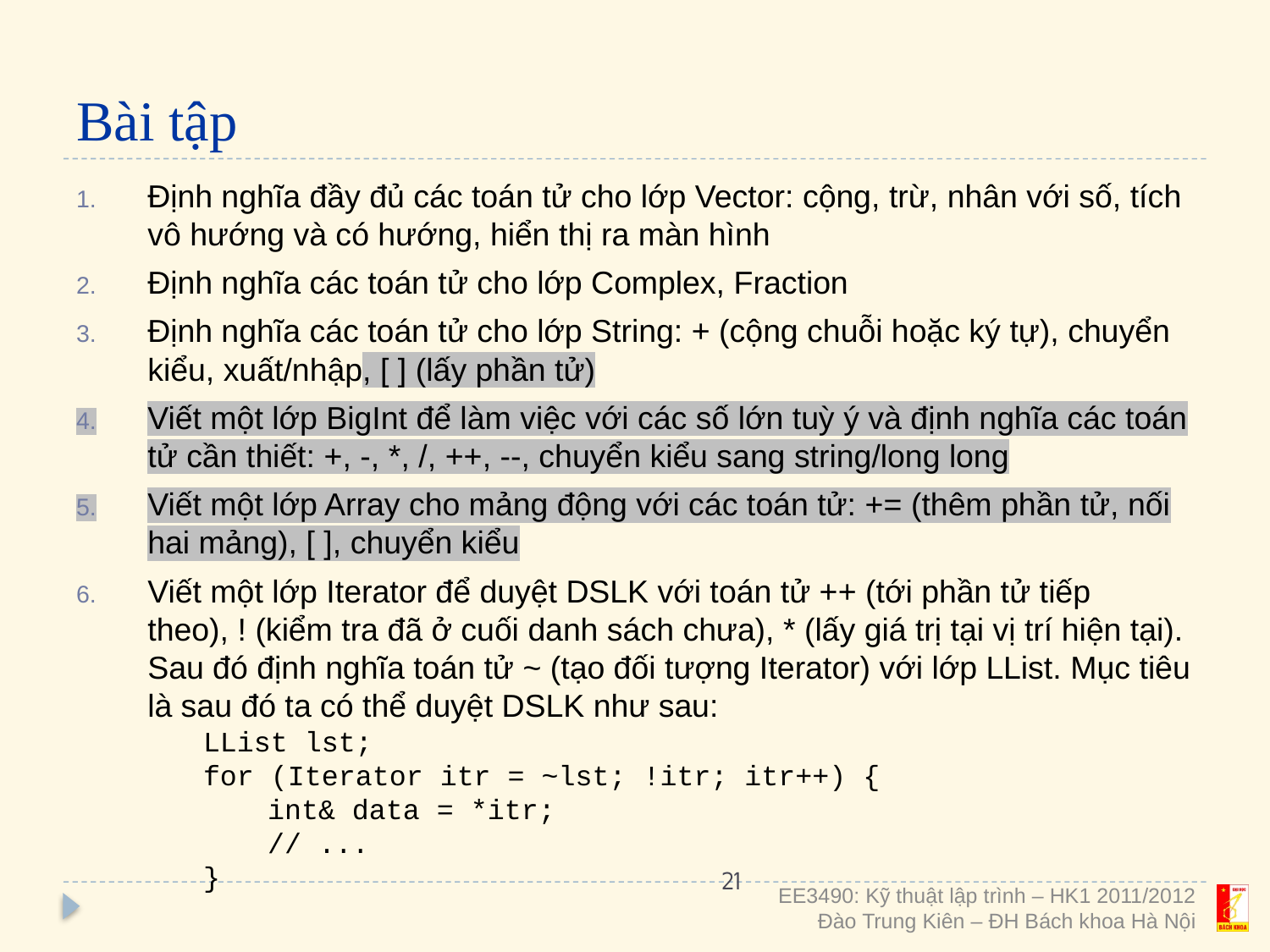

# Bài tập
Định nghĩa đầy đủ các toán tử cho lớp Vector: cộng, trừ, nhân với số, tích vô hướng và có hướng, hiển thị ra màn hình
Định nghĩa các toán tử cho lớp Complex, Fraction
Định nghĩa các toán tử cho lớp String: + (cộng chuỗi hoặc ký tự), chuyển kiểu, xuất/nhập, [ ] (lấy phần tử)
Viết một lớp BigInt để làm việc với các số lớn tuỳ ý và định nghĩa các toán tử cần thiết: +, -, *, /, ++, --, chuyển kiểu sang string/long long
Viết một lớp Array cho mảng động với các toán tử: += (thêm phần tử, nối hai mảng), [ ], chuyển kiểu
Viết một lớp Iterator để duyệt DSLK với toán tử ++ (tới phần tử tiếp theo), ! (kiểm tra đã ở cuối danh sách chưa), * (lấy giá trị tại vị trí hiện tại). Sau đó định nghĩa toán tử ~ (tạo đối tượng Iterator) với lớp LList. Mục tiêu là sau đó ta có thể duyệt DSLK như sau:
LList lst;
for (Iterator itr = ~lst; !itr; itr++) {
int& data = *itr;
// ...
}
21
EE3490: Kỹ thuật lập trình – HK1 2011/2012
Đào Trung Kiên – ĐH Bách khoa Hà Nội